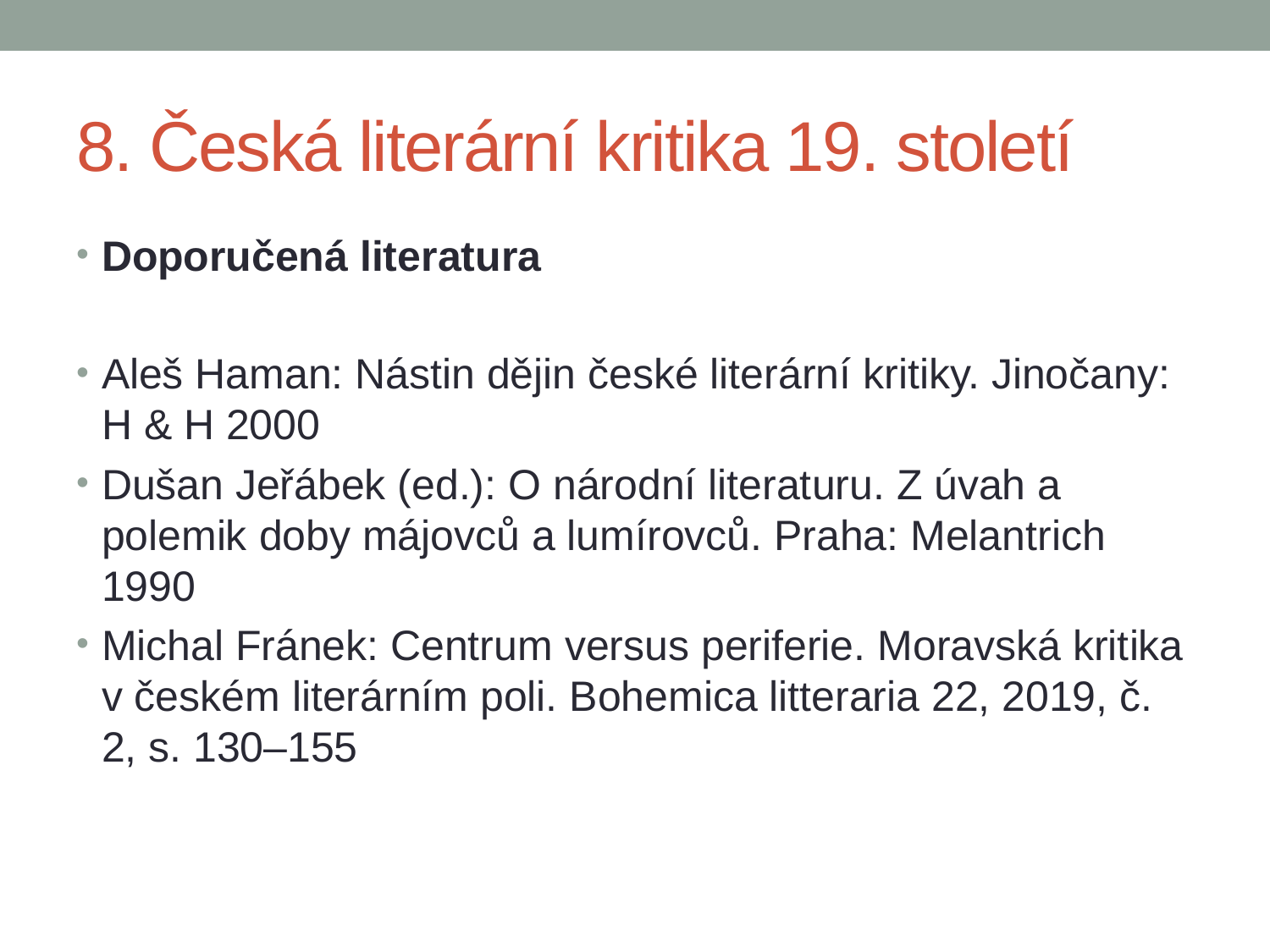

# 8. Česká literární kritika 19. století
Doporučená literatura

Aleš Haman: Nástin dějin české literární kritiky. Jinočany: H & H 2000
Dušan Jeřábek (ed.): O národní literaturu. Z úvah a polemik doby májovců a lumírovců. Praha: Melantrich 1990
Michal Fránek: Centrum versus periferie. Moravská kritika v českém literárním poli. Bohemica litteraria 22, 2019, č. 2, s. 130–155